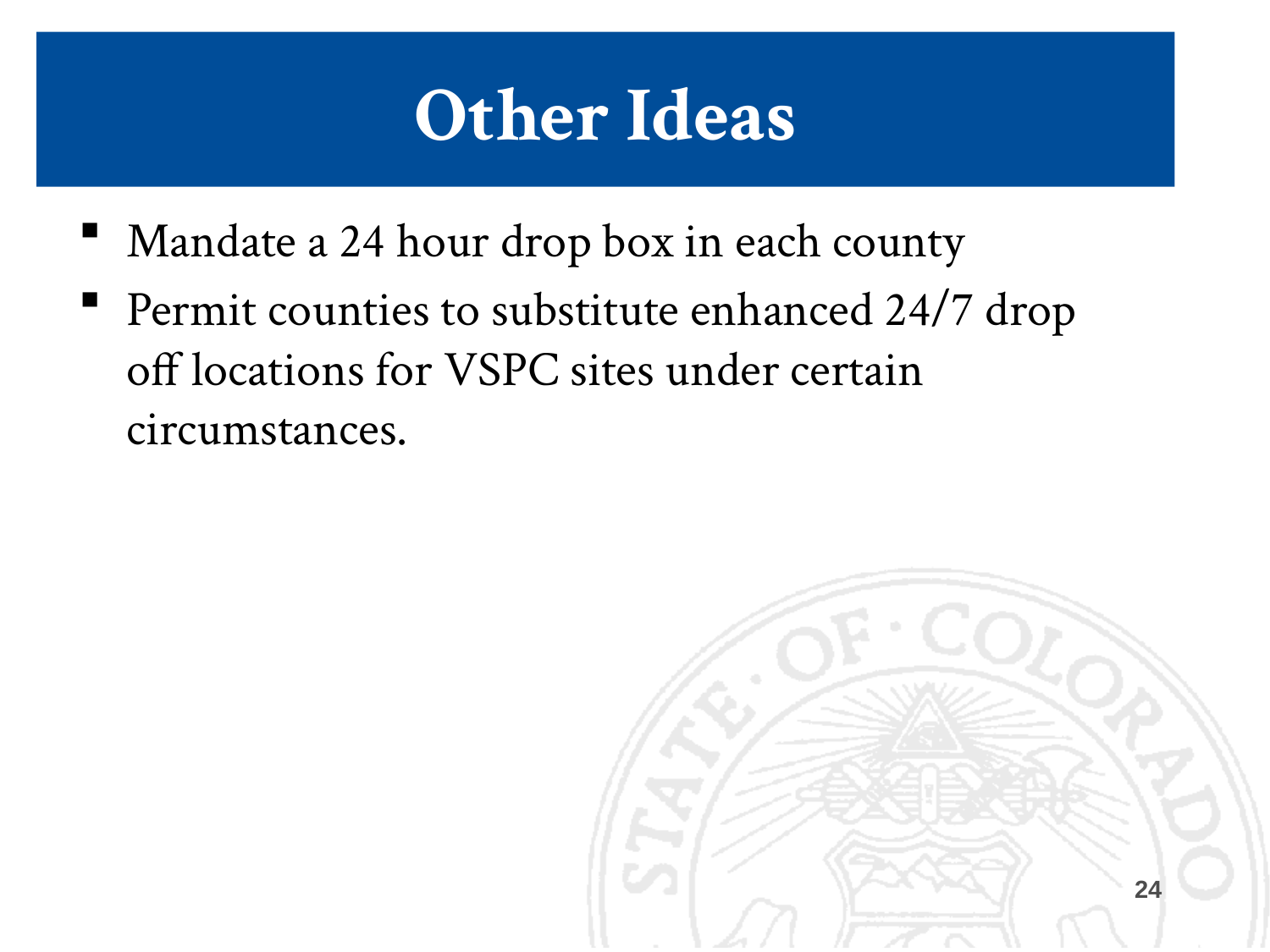

# Other Ideas
Mandate a 24 hour drop box in each county
Permit counties to substitute enhanced 24/7 drop off locations for VSPC sites under certain circumstances.

24